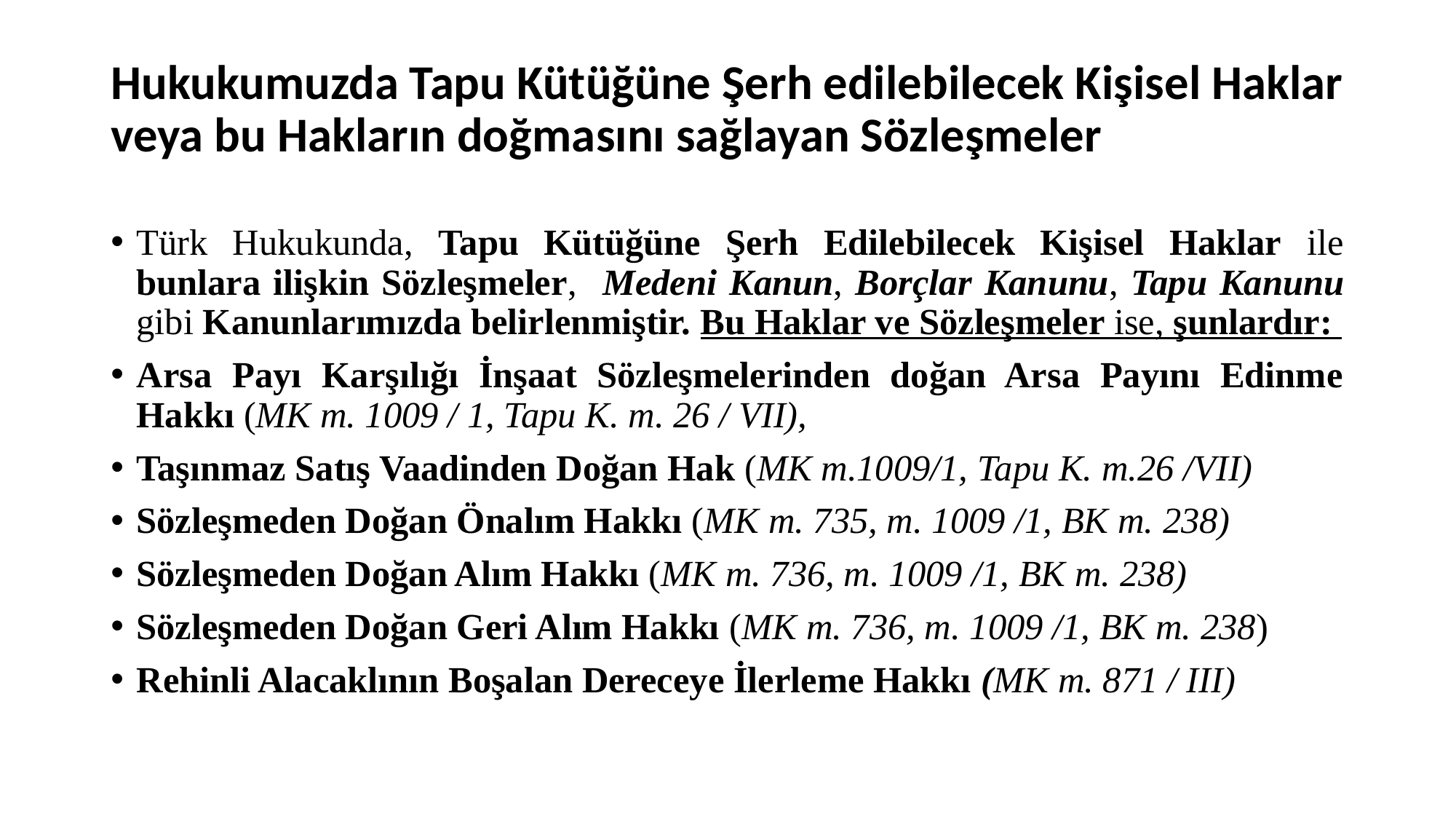

# Hukukumuzda Tapu Kütüğüne Şerh edilebilecek Kişisel Haklar veya bu Hakların doğmasını sağlayan Sözleşmeler
Türk Hukukunda, Tapu Kütüğüne Şerh Edilebilecek Kişisel Haklar ile bunlara ilişkin Sözleşmeler,  Medeni Kanun, Borçlar Kanunu, Tapu Kanunu gibi Kanunlarımızda belirlenmiştir. Bu Haklar ve Sözleşmeler ise, şunlardır:
Arsa Payı Karşılığı İnşaat Sözleşmelerinden doğan Arsa Payını Edinme Hakkı (MK m. 1009 / 1, Tapu K. m. 26 / VII),
Taşınmaz Satış Vaadinden Doğan Hak (MK m.1009/1, Tapu K. m.26 /VII)
Sözleşmeden Doğan Önalım Hakkı (MK m. 735, m. 1009 /1, BK m. 238)
Sözleşmeden Doğan Alım Hakkı (MK m. 736, m. 1009 /1, BK m. 238)
Sözleşmeden Doğan Geri Alım Hakkı (MK m. 736, m. 1009 /1, BK m. 238)
Rehinli Alacaklının Boşalan Dereceye İlerleme Hakkı (MK m. 871 / III)